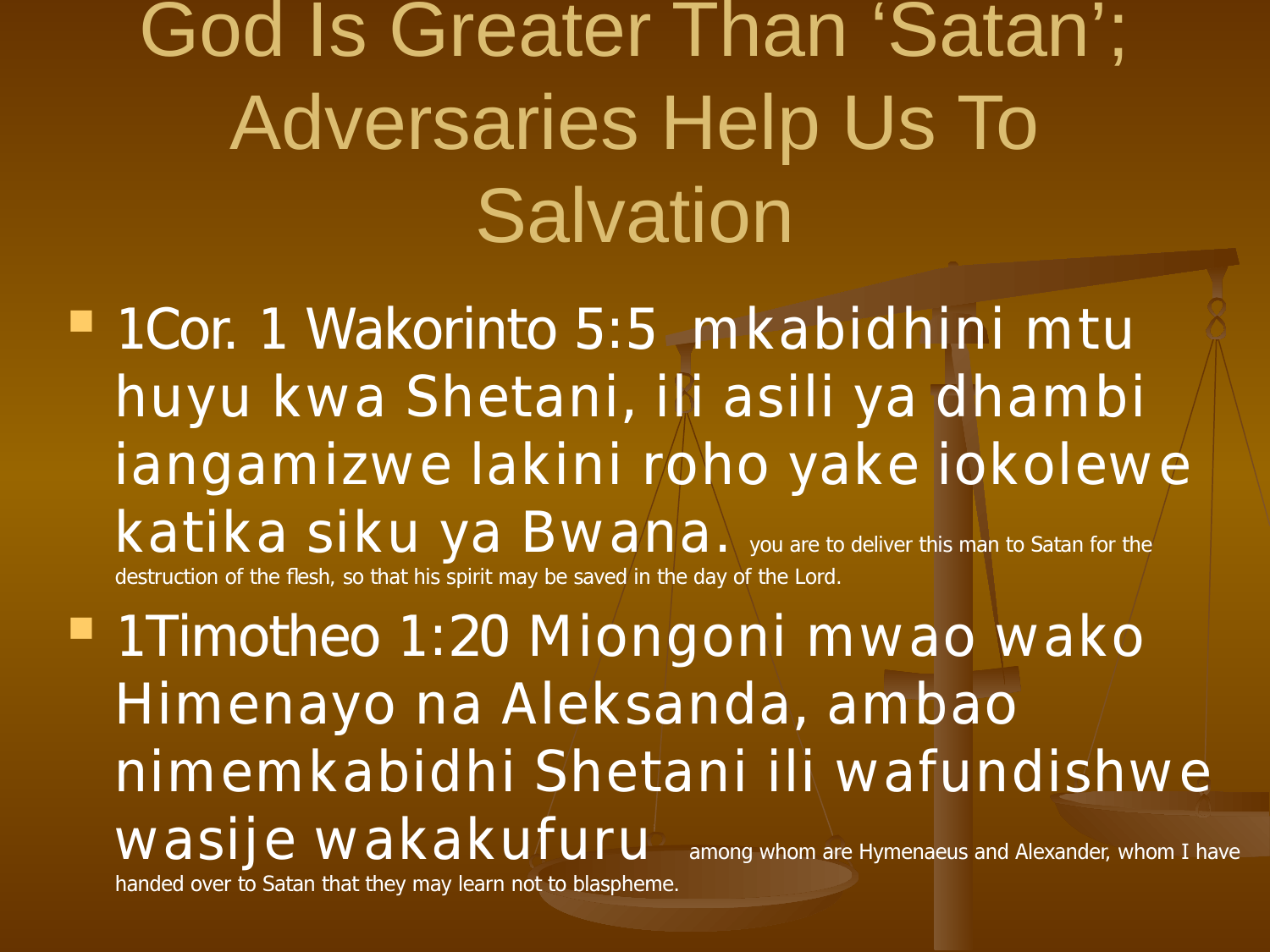

# God Is Greater Than ‘Satan’; Adversaries Help Us To Salvation
1Cor. 1 Wakorinto 5:5  mkabidhini mtu huyu kwa Shetani, ili asili ya dhambi iangamizwe lakini roho yake iokolewe katika siku ya Bwana. you are to deliver this man to Satan for the destruction of the flesh, so that his spirit may be saved in the day of the Lord.
1Timotheo 1:20 Miongoni mwao wako Himenayo na Aleksanda, ambao nimemkabidhi Shetani ili wafundishwe wasije wakakufuru  among whom are Hymenaeus and Alexander, whom I have handed over to Satan that they may learn not to blaspheme.